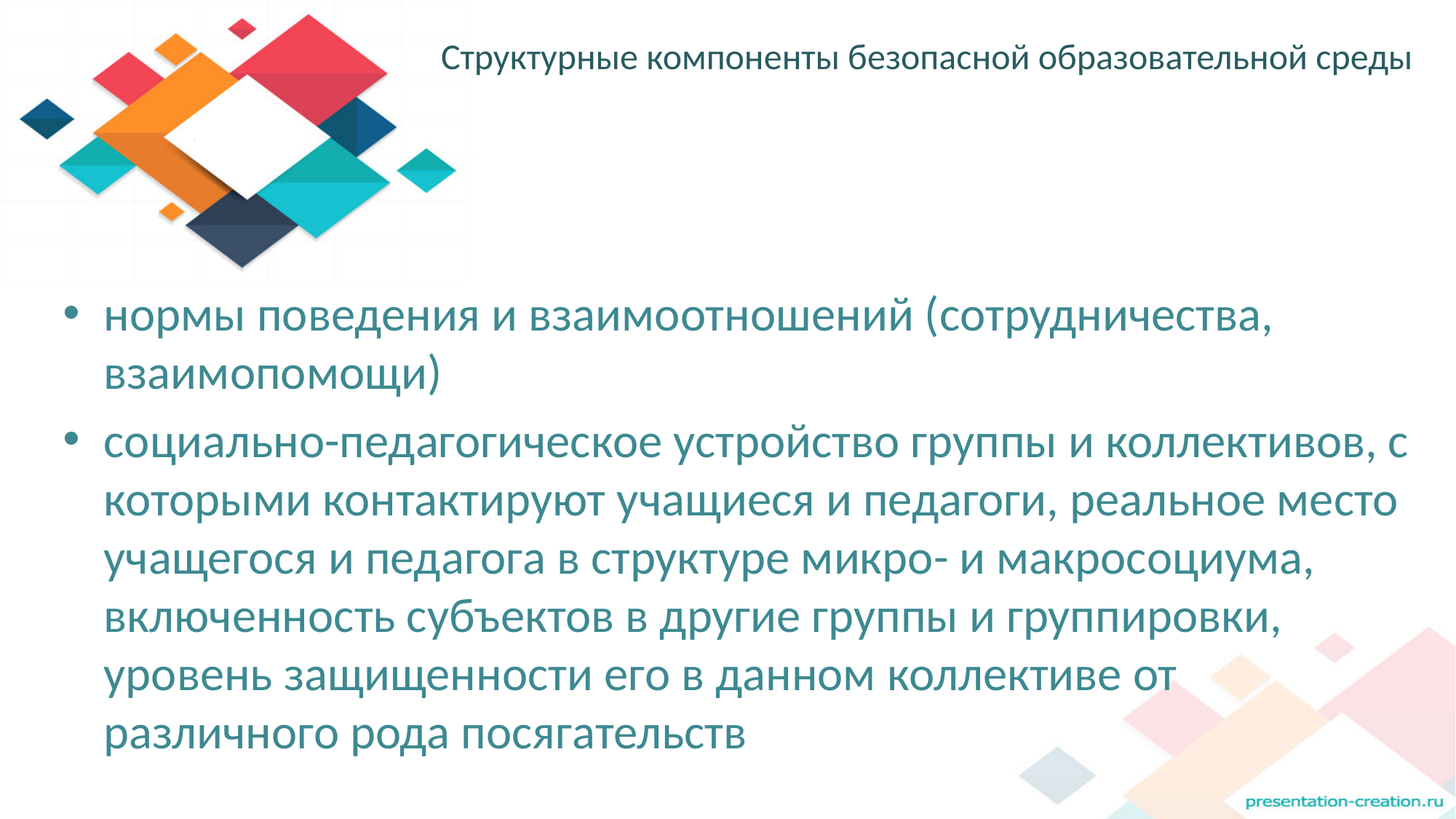

# Структурные компоненты безопасной образовательной среды
нормы поведения и взаимоотношений (сотрудничества, взаимопомощи)
социально-педагогическое устройство группы и коллективов, с которыми контактируют учащиеся и педагоги, реальное место учащегося и педагога в структуре микро- и макросоциума, включенность субъектов в другие группы и группировки, уровень защищенности его в данном коллективе от различного рода посягательств